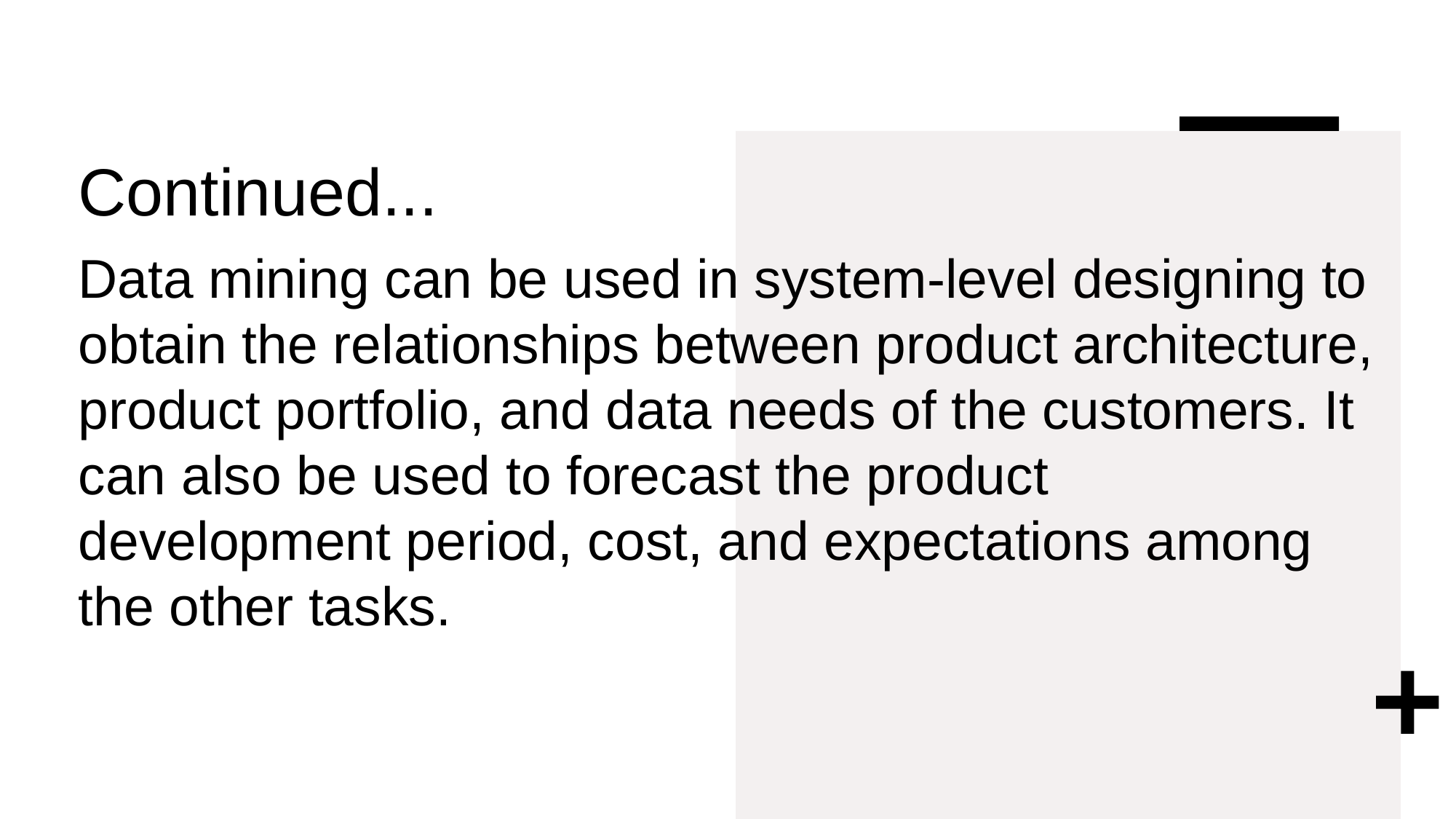

# Continued...
Data mining can be used in system-level designing to obtain the relationships between product architecture, product portfolio, and data needs of the customers. It can also be used to forecast the product development period, cost, and expectations among the other tasks.